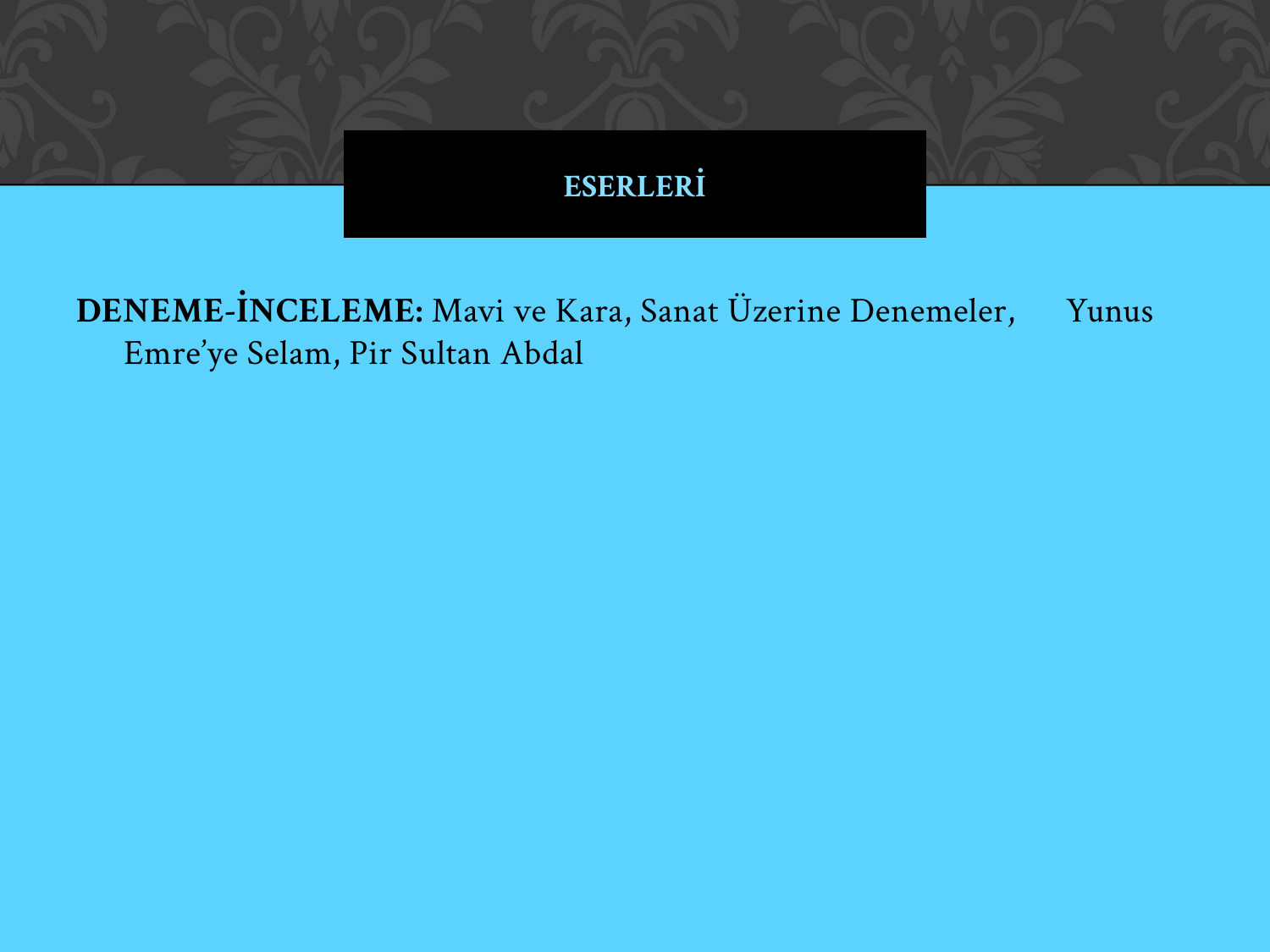

# eserlerİ
DENEME-İNCELEME: Mavi ve Kara, Sanat Üzerine Denemeler,      Yunus Emre’ye Selam, Pir Sultan Abdal